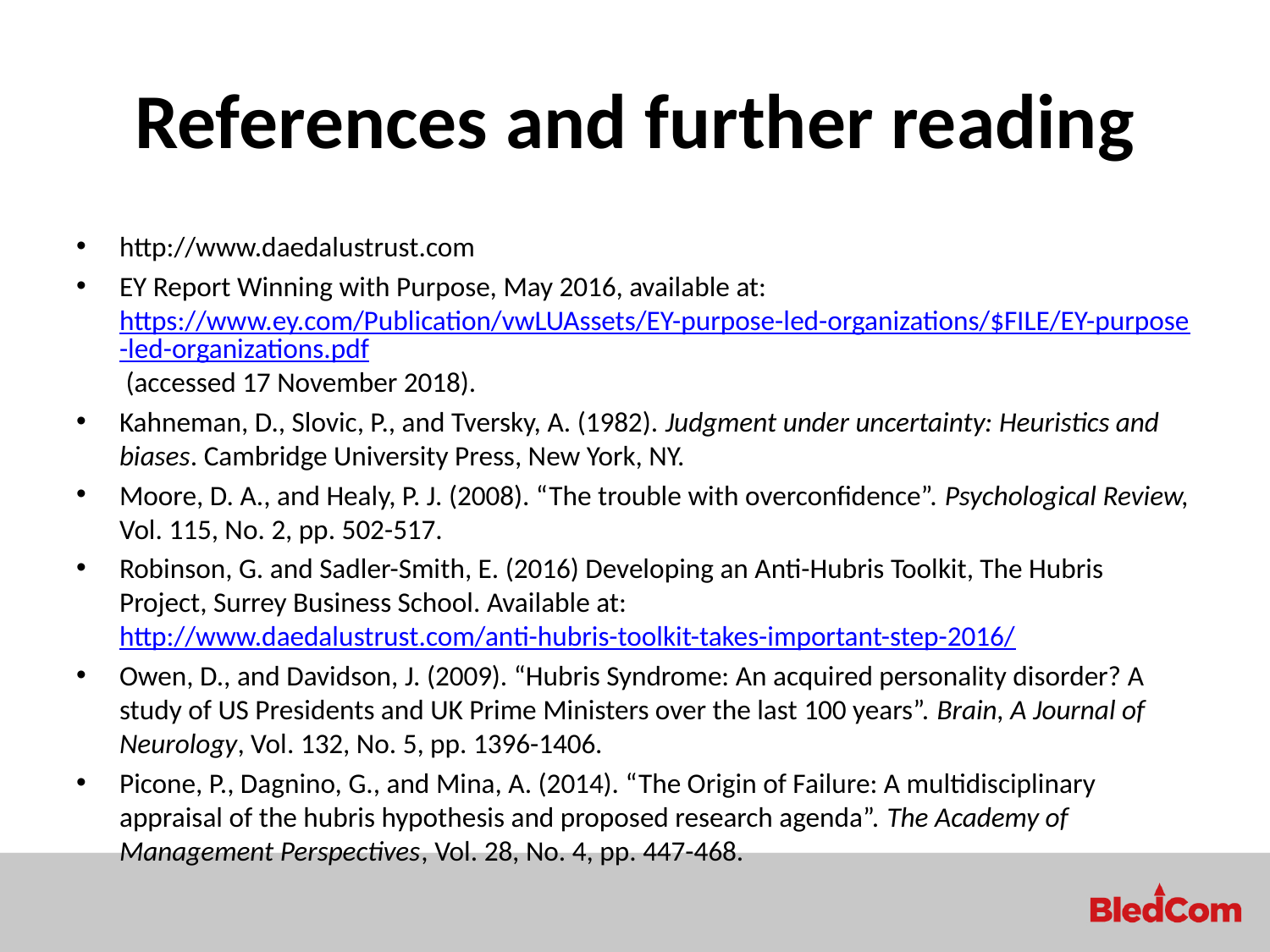

# References and further reading
http://www.daedalustrust.com
EY Report Winning with Purpose, May 2016, available at: https://www.ey.com/Publication/vwLUAssets/EY-purpose-led-organizations/$FILE/EY-purpose-led-organizations.pdf (accessed 17 November 2018).
Kahneman, D., Slovic, P., and Tversky, A. (1982). Judgment under uncertainty: Heuristics and biases. Cambridge University Press, New York, NY.
Moore, D. A., and Healy, P. J. (2008). “The trouble with overconfidence”. Psychological Review, Vol. 115, No. 2, pp. 502-517.
Robinson, G. and Sadler-Smith, E. (2016) Developing an Anti-Hubris Toolkit, The Hubris Project, Surrey Business School. Available at: http://www.daedalustrust.com/anti-hubris-toolkit-takes-important-step-2016/
Owen, D., and Davidson, J. (2009). “Hubris Syndrome: An acquired personality disorder? A study of US Presidents and UK Prime Ministers over the last 100 years”. Brain, A Journal of Neurology, Vol. 132, No. 5, pp. 1396-1406.
Picone, P., Dagnino, G., and Mina, A. (2014). “The Origin of Failure: A multidisciplinary appraisal of the hubris hypothesis and proposed research agenda”. The Academy of Management Perspectives, Vol. 28, No. 4, pp. 447-468.